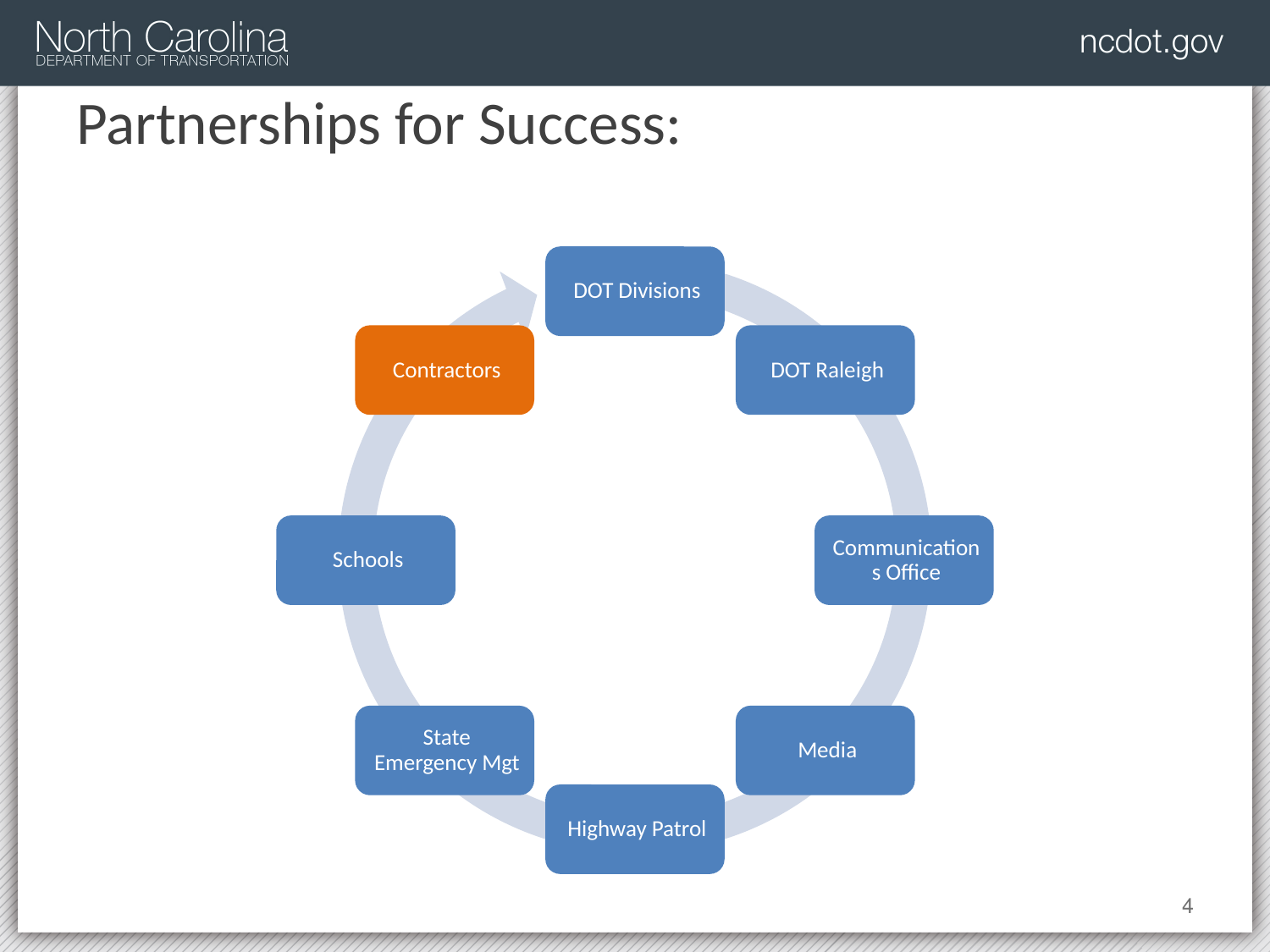

# Partnerships for Success:
DOT Divisions
DOT Raleigh
Communications Office
Media
Highway Patrol
State Emergency Mgt
Schools
Contractors
4